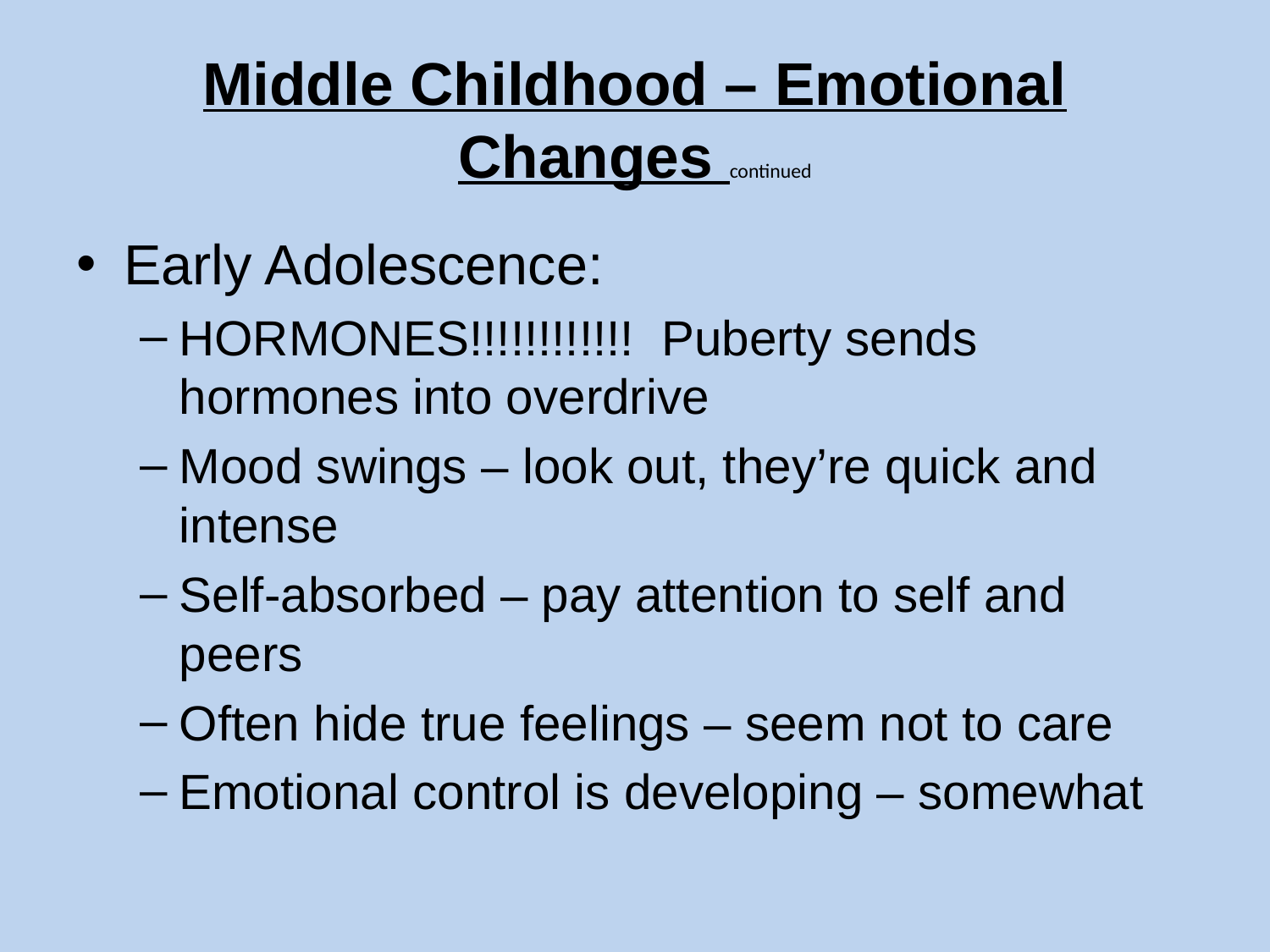

# Middle Childhood – Emotional Changes continued
Early Adolescence:
HORMONES!!!!!!!!!!!!  Puberty sends hormones into overdrive
Mood swings – look out, they’re quick and intense
Self-absorbed – pay attention to self and peers
Often hide true feelings – seem not to care
Emotional control is developing – somewhat